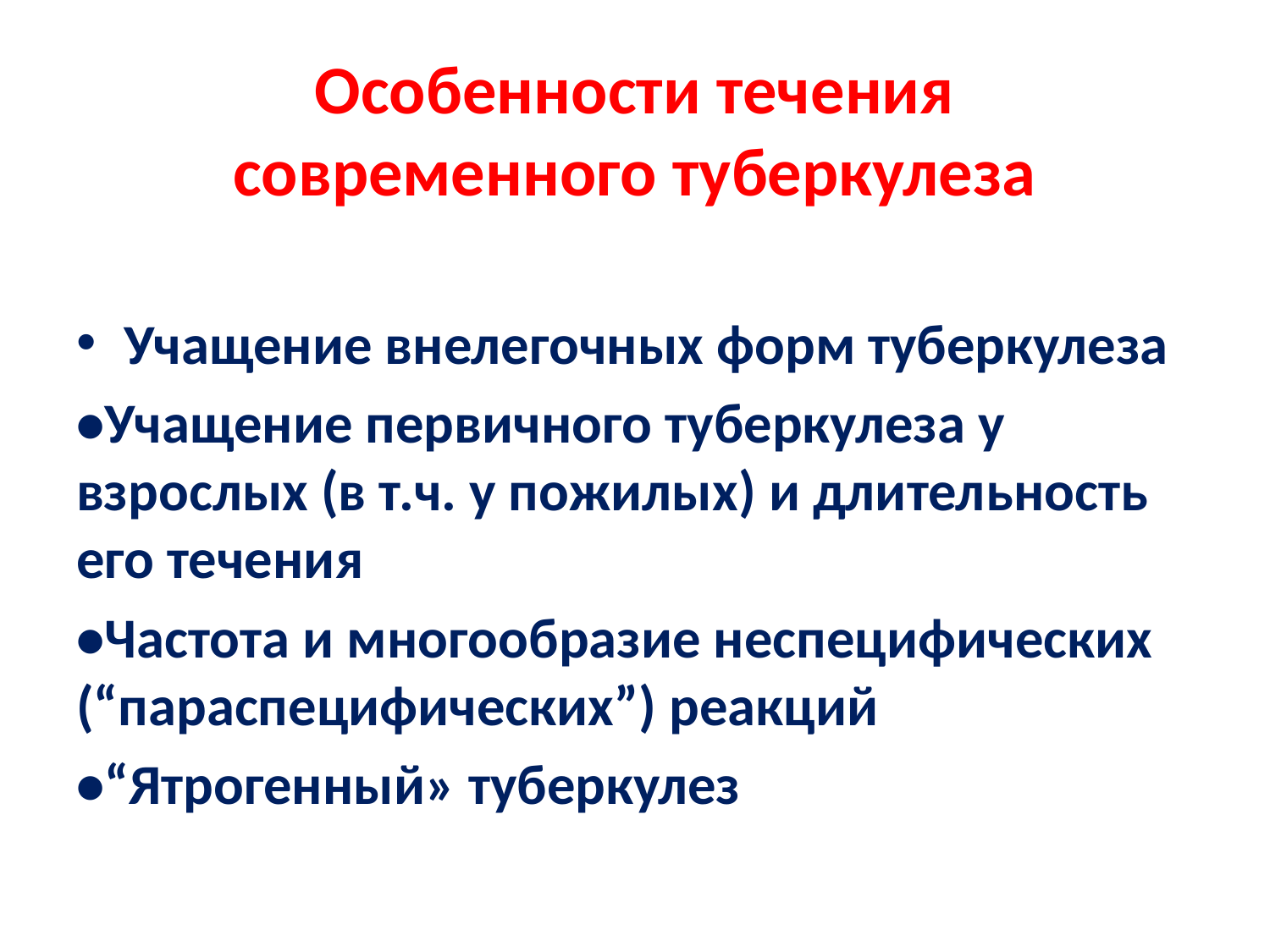

# Особенности течения современного туберкулеза

Учащение внелегочных форм туберкулеза
•Учащение первичного туберкулеза у взрослых (в т.ч. у пожилых) и длительность его течения
•Частота и многообразие неспецифических (“параспецифических”) реакций
•“Ятрогенный» туберкулез